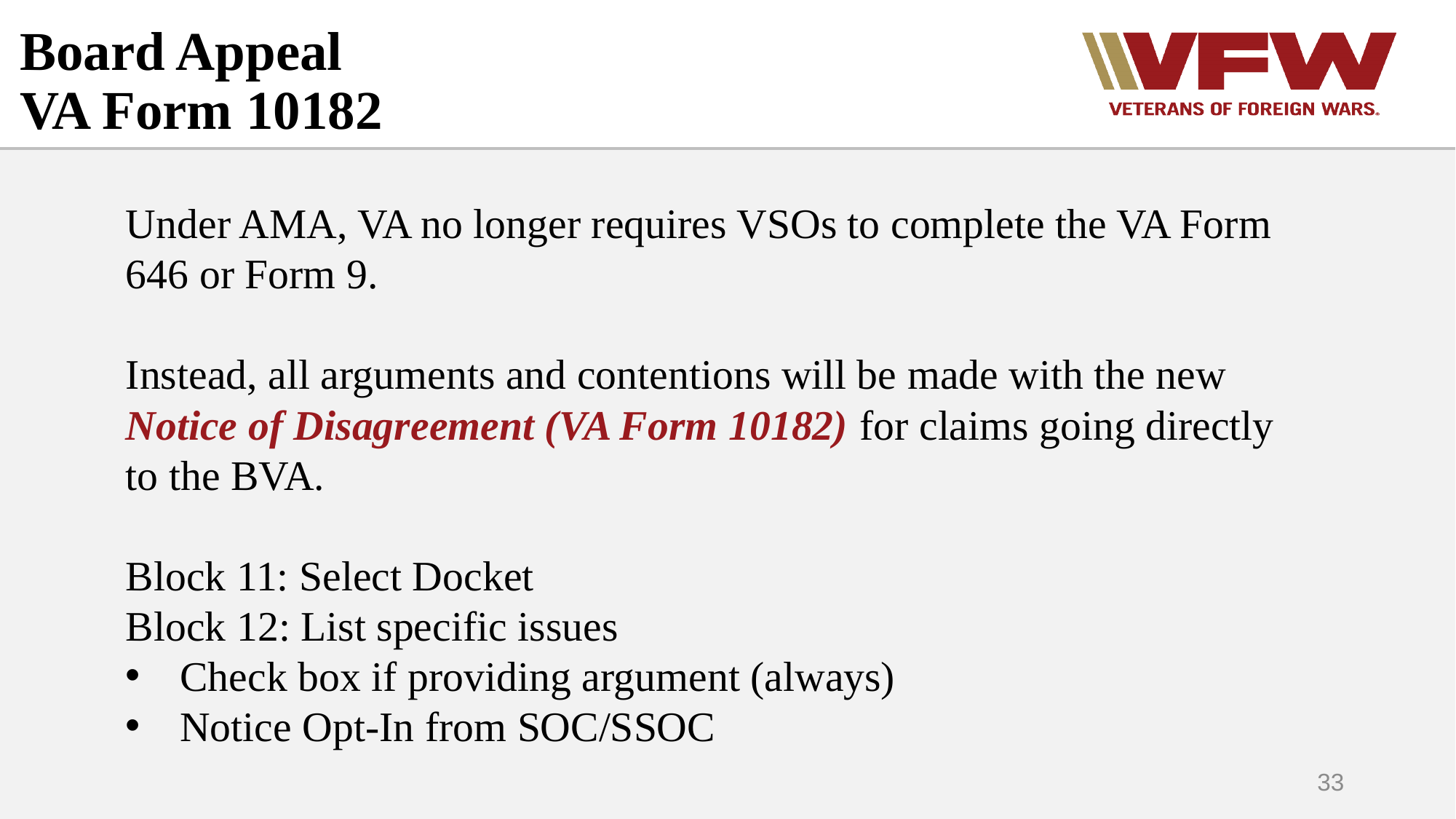

# Board Appeal VA Form 10182
Under AMA, VA no longer requires VSOs to complete the VA Form 646 or Form 9.

Instead, all arguments and contentions will be made with the new Notice of Disagreement (VA Form 10182) for claims going directly to the BVA.

Block 11: Select Docket
Block 12: List specific issues
Check box if providing argument (always)
Notice Opt-In from SOC/SSOC

33